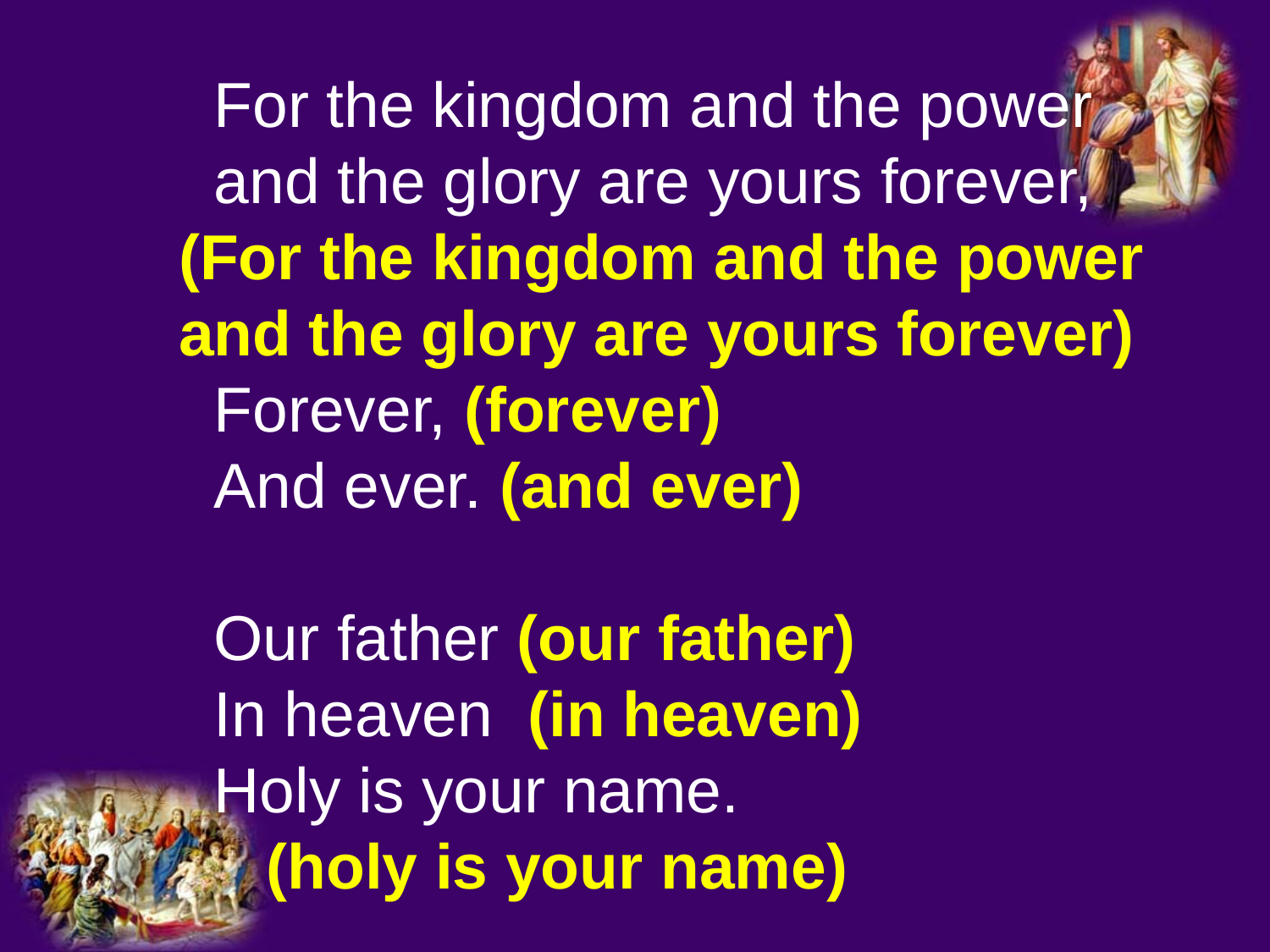

For the kingdom and the power
      and the glory are yours forever,
    (For the kingdom and the power
    and the glory are yours forever)
      Forever, (forever)
      And ever. (and ever)

      Our father (our father)
      In heaven  (in heaven)
      Holy is your name.
         (holy is your name)